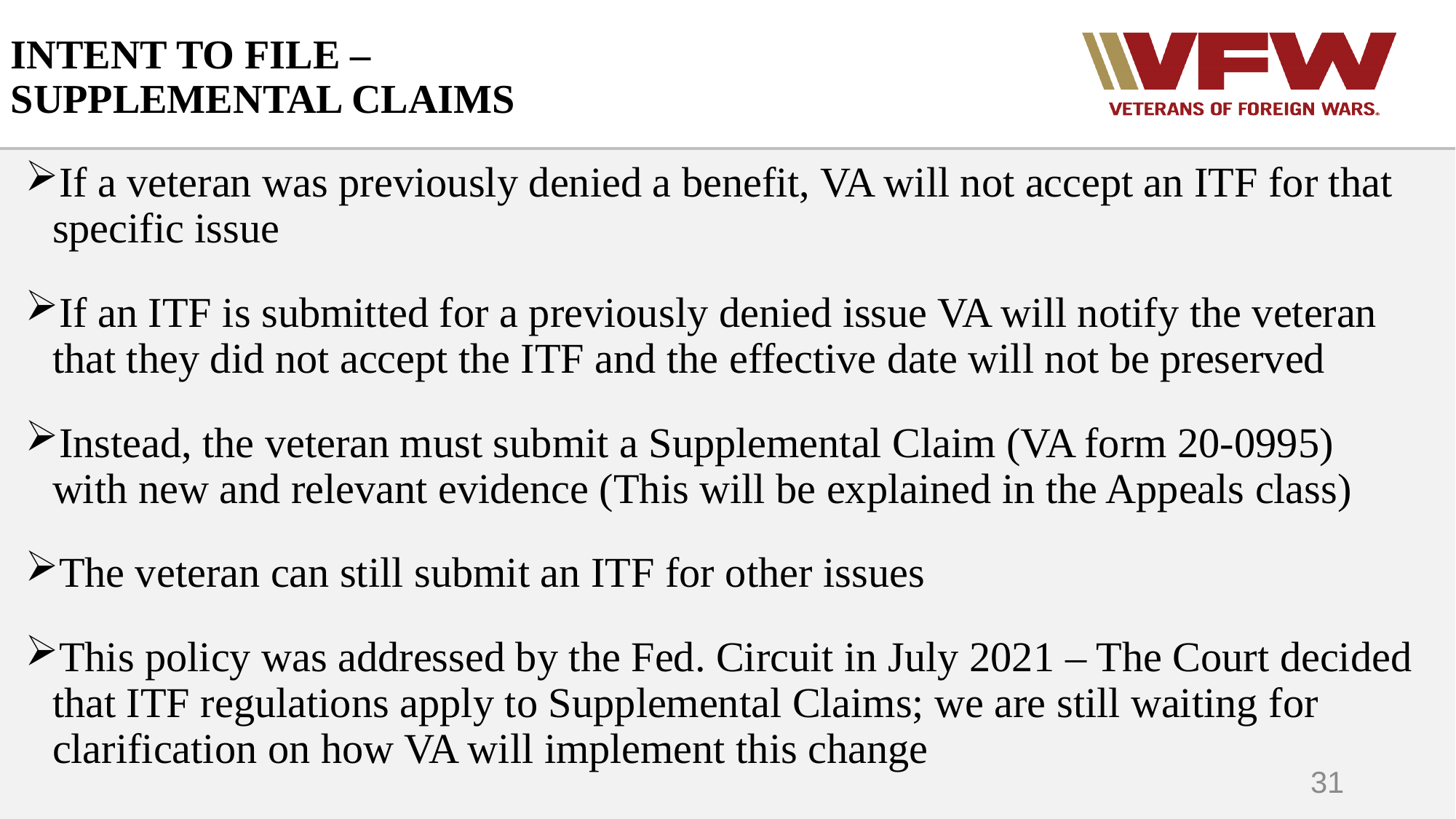

# INTENT TO FILE – SUPPLEMENTAL CLAIMS
If a veteran was previously denied a benefit, VA will not accept an ITF for that specific issue

If an ITF is submitted for a previously denied issue VA will notify the veteran that they did not accept the ITF and the effective date will not be preserved

Instead, the veteran must submit a Supplemental Claim (VA form 20-0995) with new and relevant evidence (This will be explained in the Appeals class)

The veteran can still submit an ITF for other issues

This policy was addressed by the Fed. Circuit in July 2021 – The Court decided that ITF regulations apply to Supplemental Claims; we are still waiting for clarification on how VA will implement this change
31